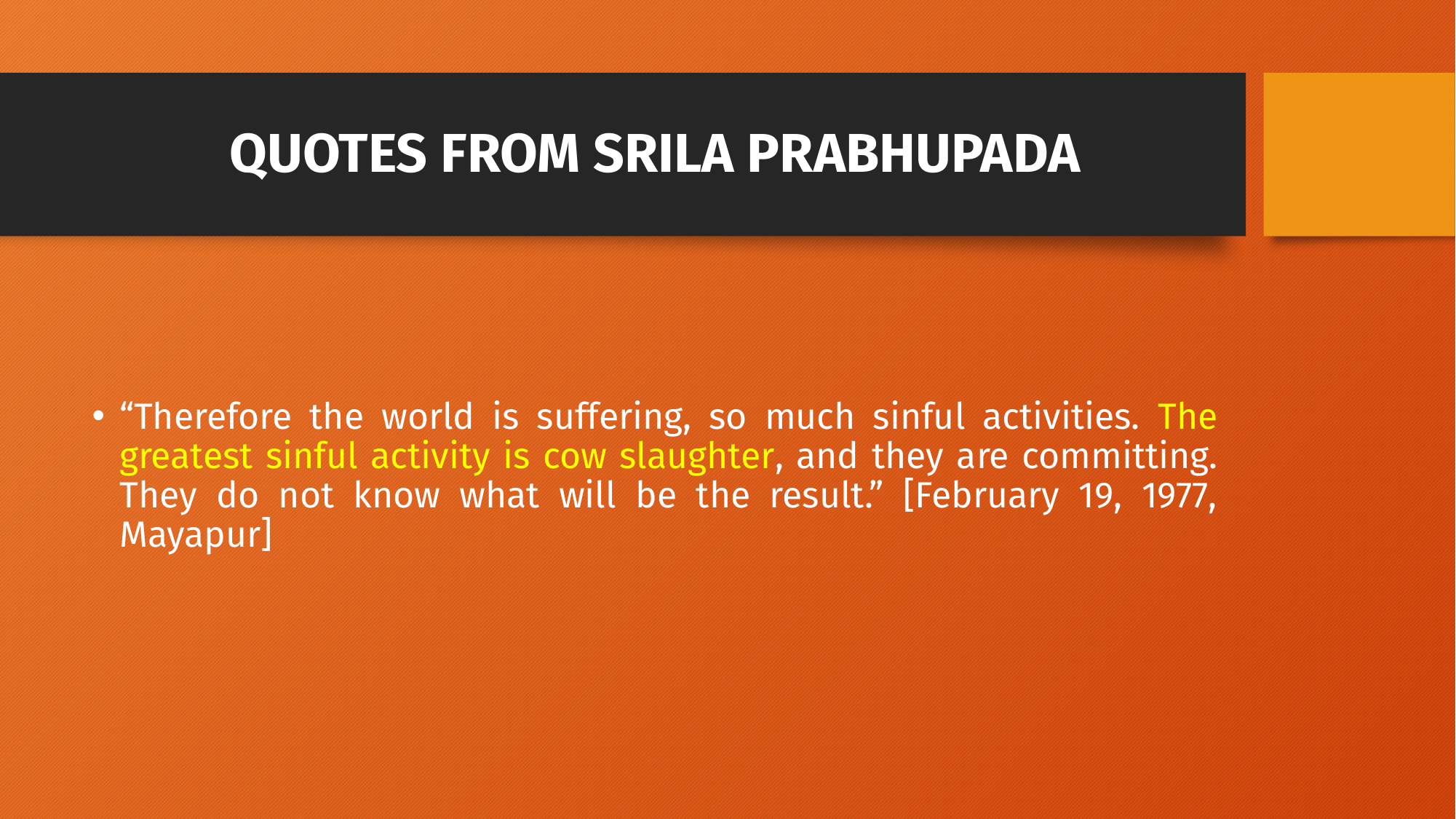

# QUOTES FROM SRILA PRABHUPADA

“Therefore the world is suffering, so much sinful activities. The greatest sinful activity is cow slaughter, and they are committing. They do not know what will be the result.” [February 19, 1977, Mayapur]